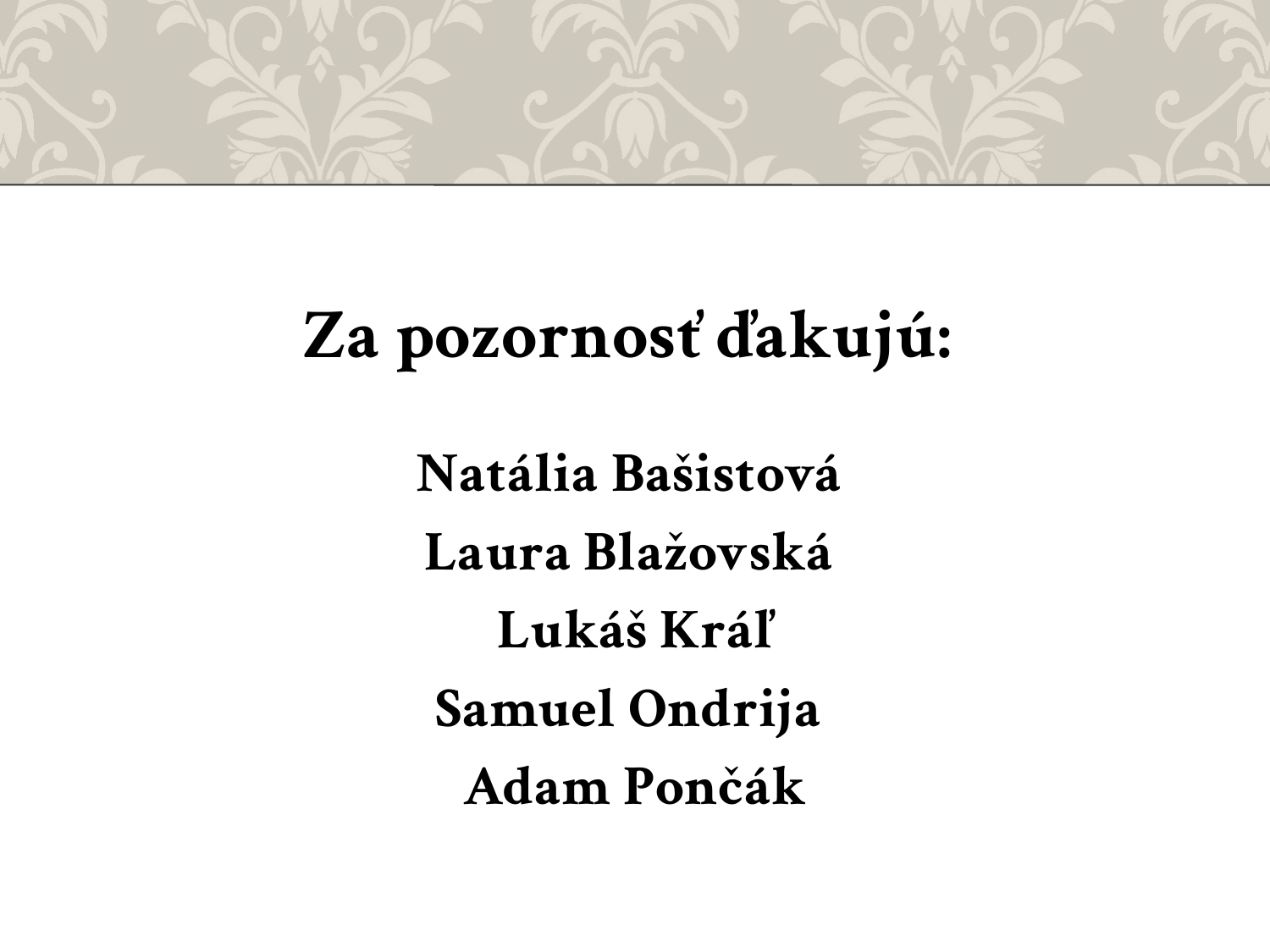

Za pozornosť ďakujú:

Natália Bašistová
Laura Blažovská
Lukáš Kráľ
Samuel Ondrija
Adam Pončák